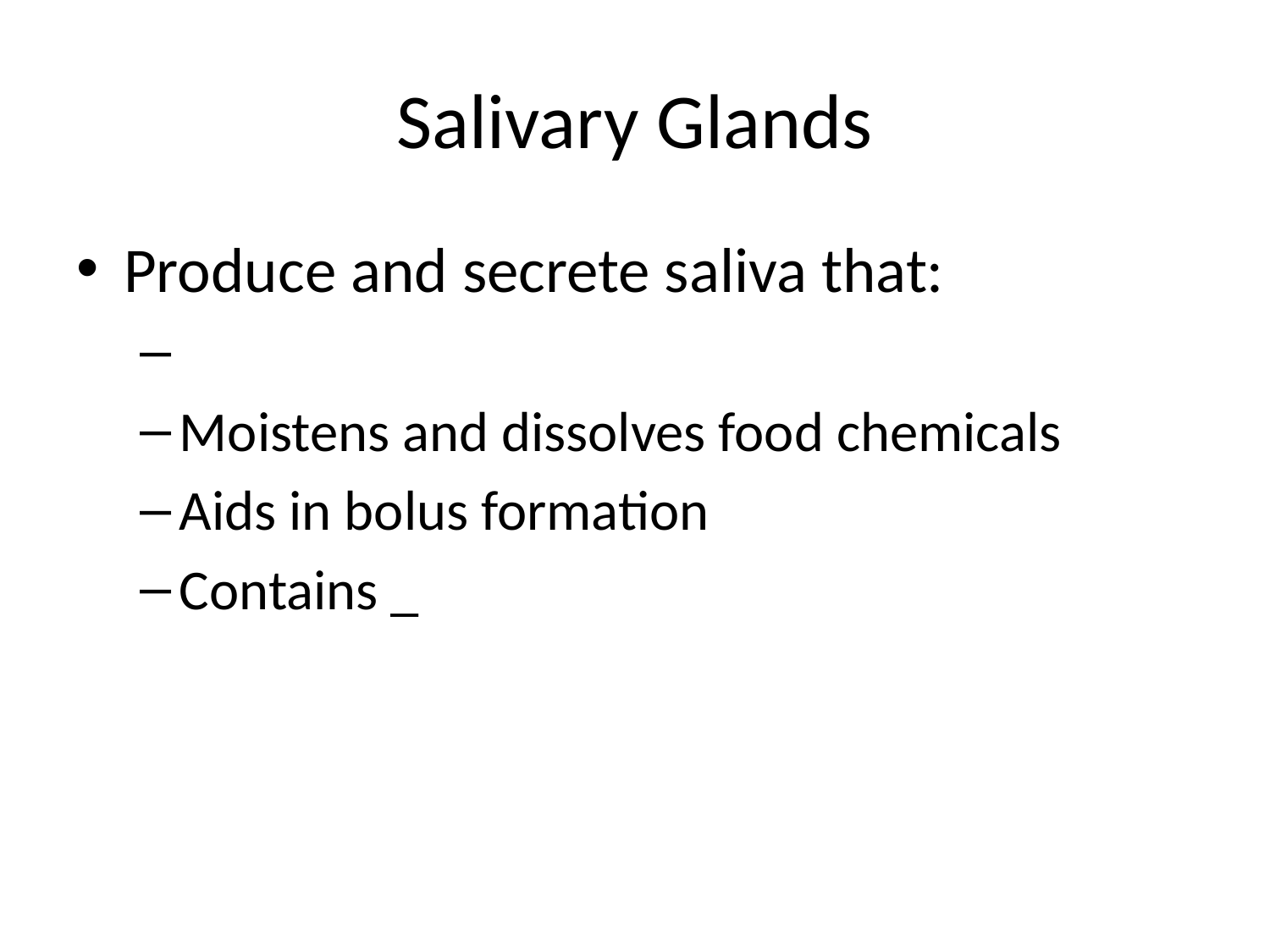

# Salivary Glands
Produce and secrete saliva that:

Moistens and dissolves food chemicals
Aids in bolus formation
Contains _